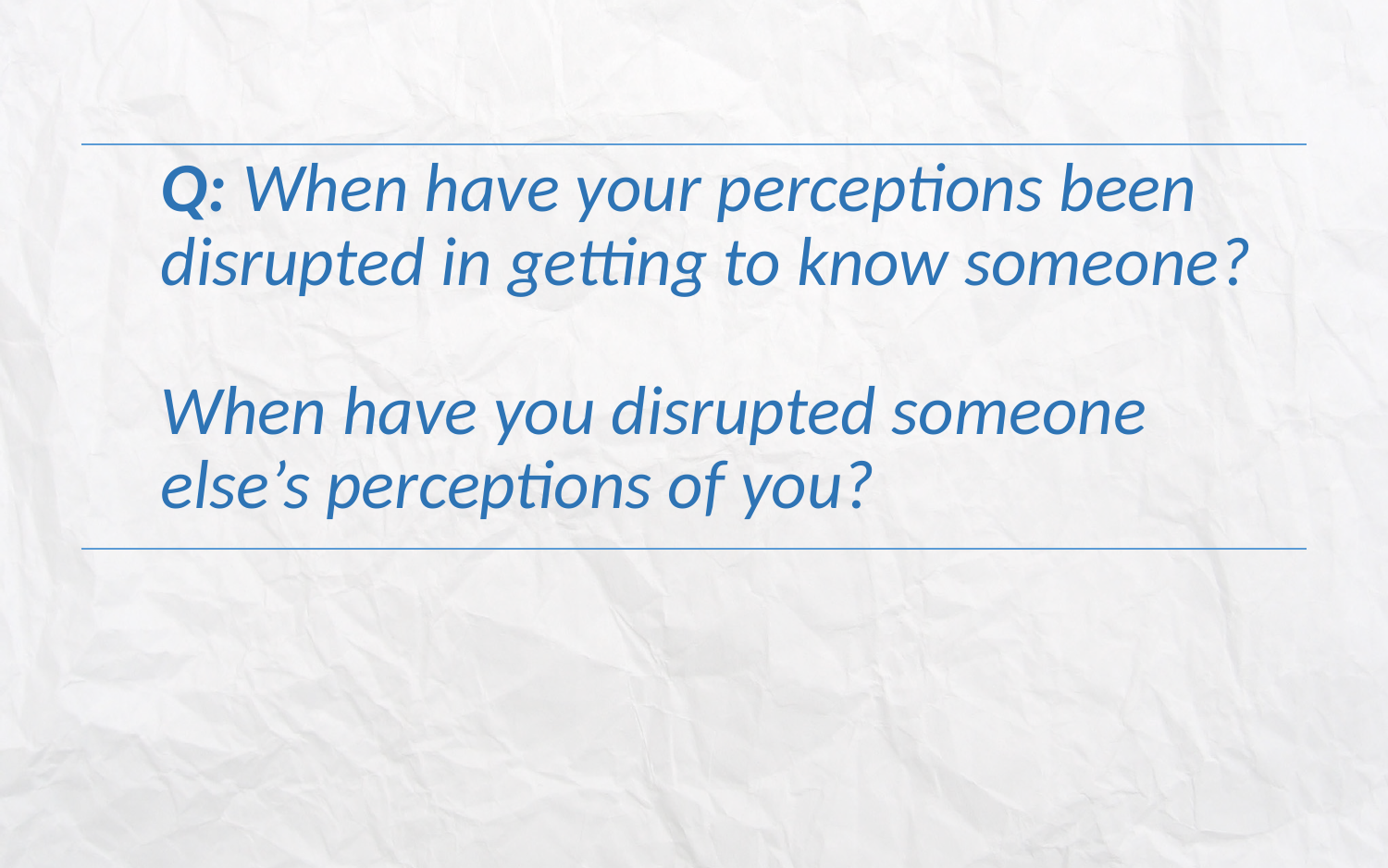

| Q: When have your perceptions been disrupted in getting to know someone? When have you disrupted someone else’s perceptions of you? |
| --- |